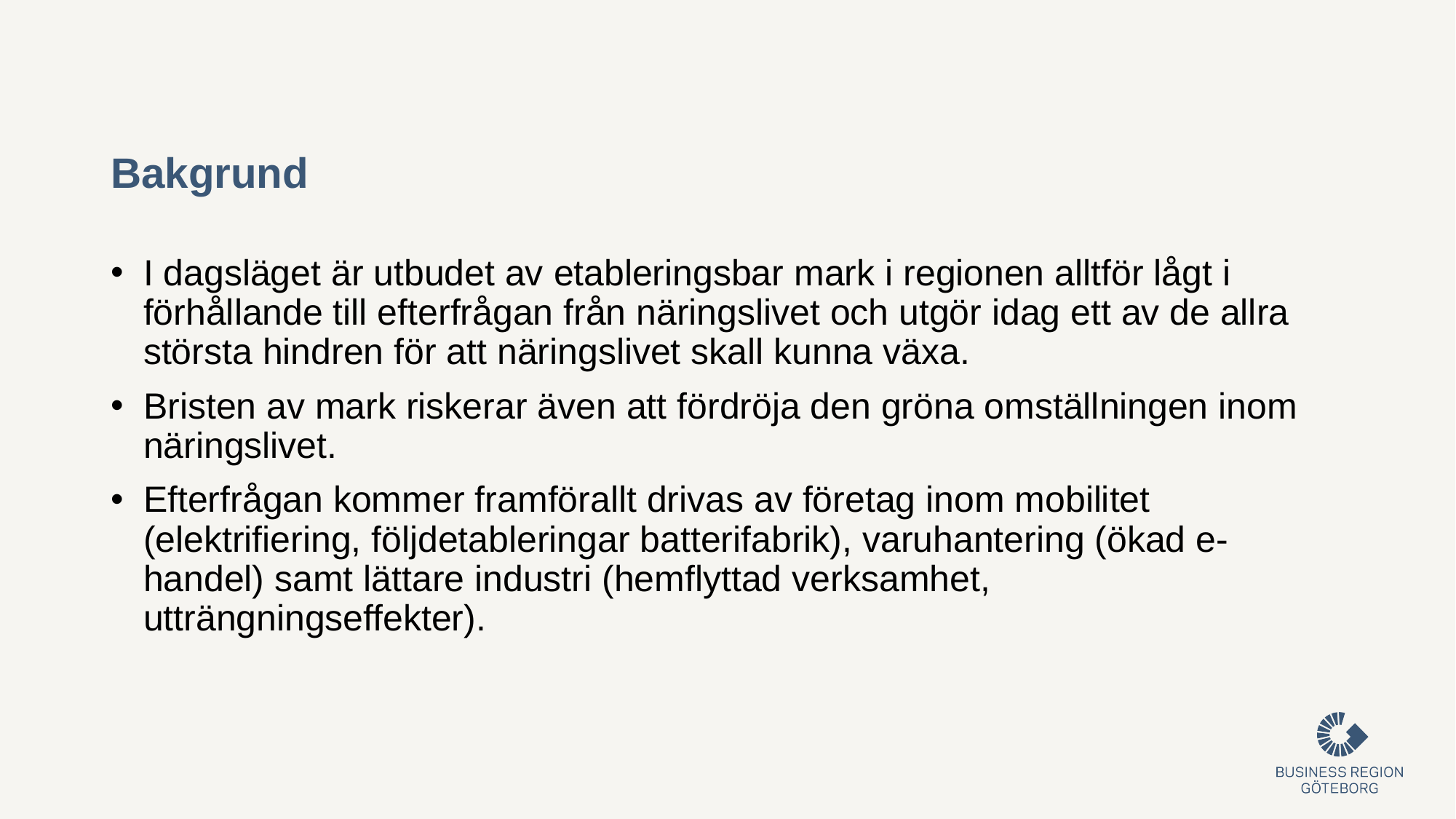

# Bakgrund
I dagsläget är utbudet av etableringsbar mark i regionen alltför lågt i förhållande till efterfrågan från näringslivet och utgör idag ett av de allra största hindren för att näringslivet skall kunna växa.
Bristen av mark riskerar även att fördröja den gröna omställningen inom näringslivet.
Efterfrågan kommer framförallt drivas av företag inom mobilitet (elektrifiering, följdetableringar batterifabrik), varuhantering (ökad e-handel) samt lättare industri (hemflyttad verksamhet, utträngningseffekter).